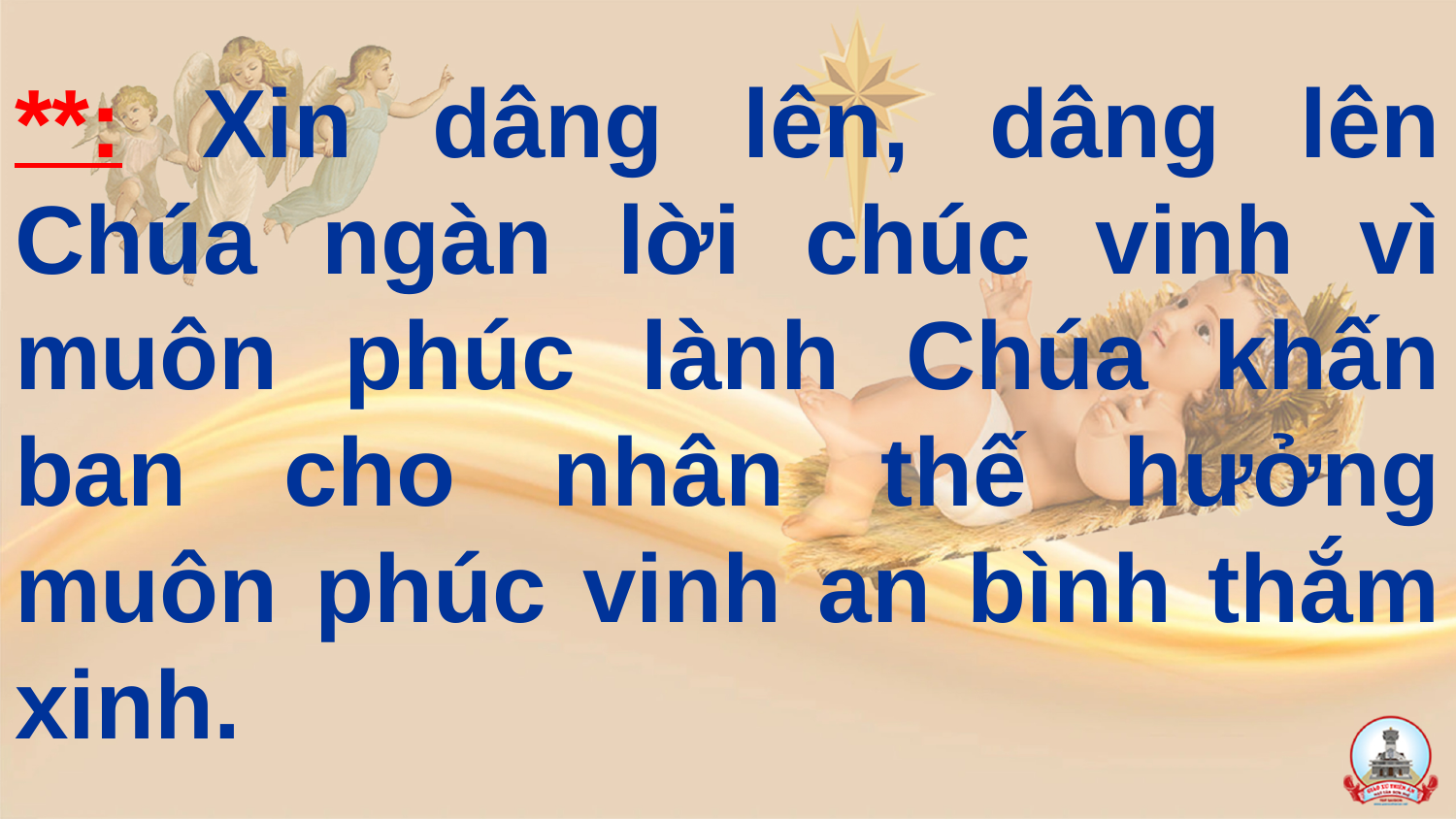

**: Xin dâng lên, dâng lên Chúa ngàn lời chúc vinh vì muôn phúc lành Chúa khấn ban cho nhân thế hưởng muôn phúc vinh an bình thắm xinh.